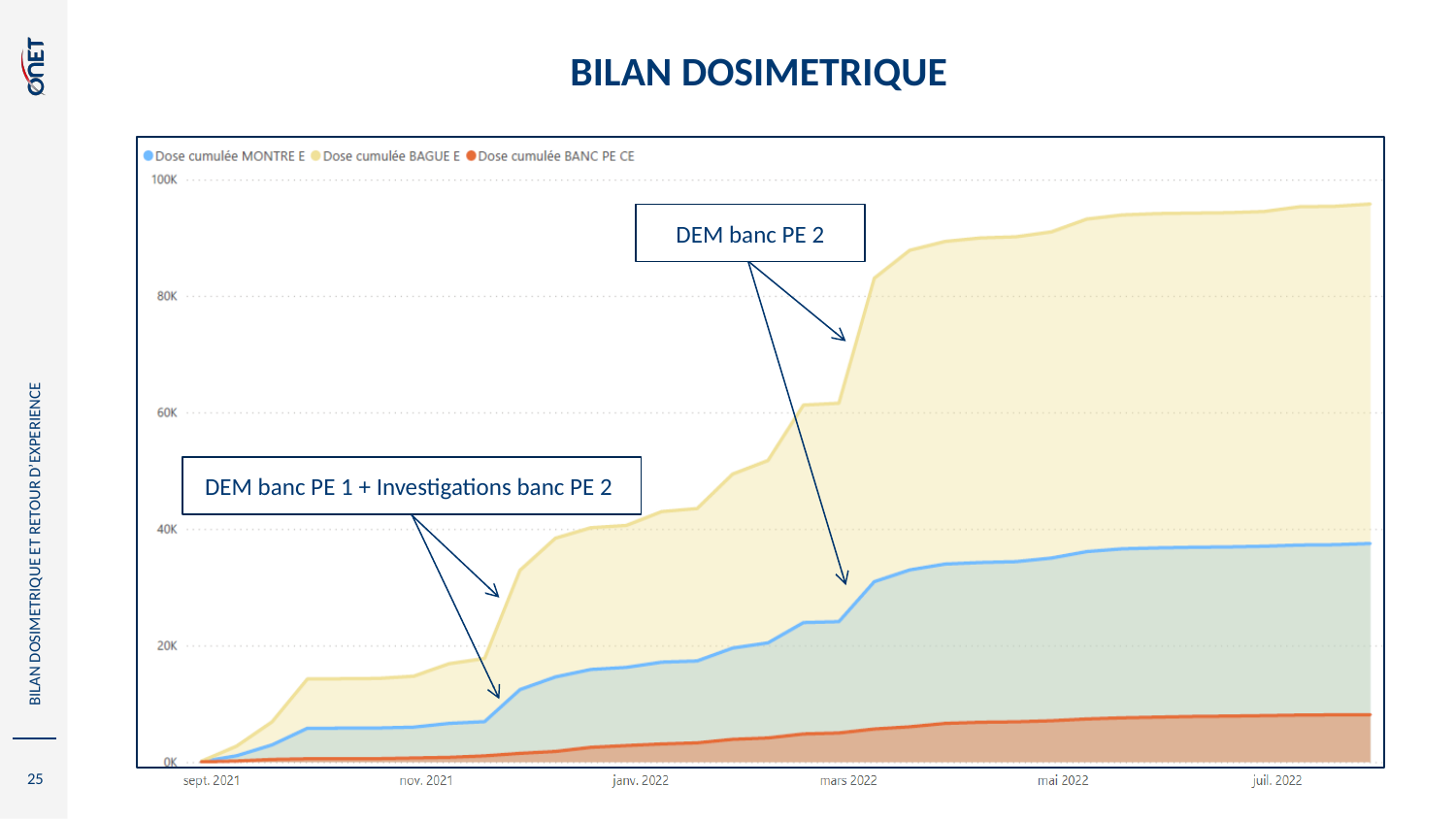

BILAN DOSIMETRIQUE

DEM banc PE 2
DEM banc PE 1 + Investigations banc PE 2
BILAN DOSIMETRIQUE ET RETOUR D’EXPERIENCE
25